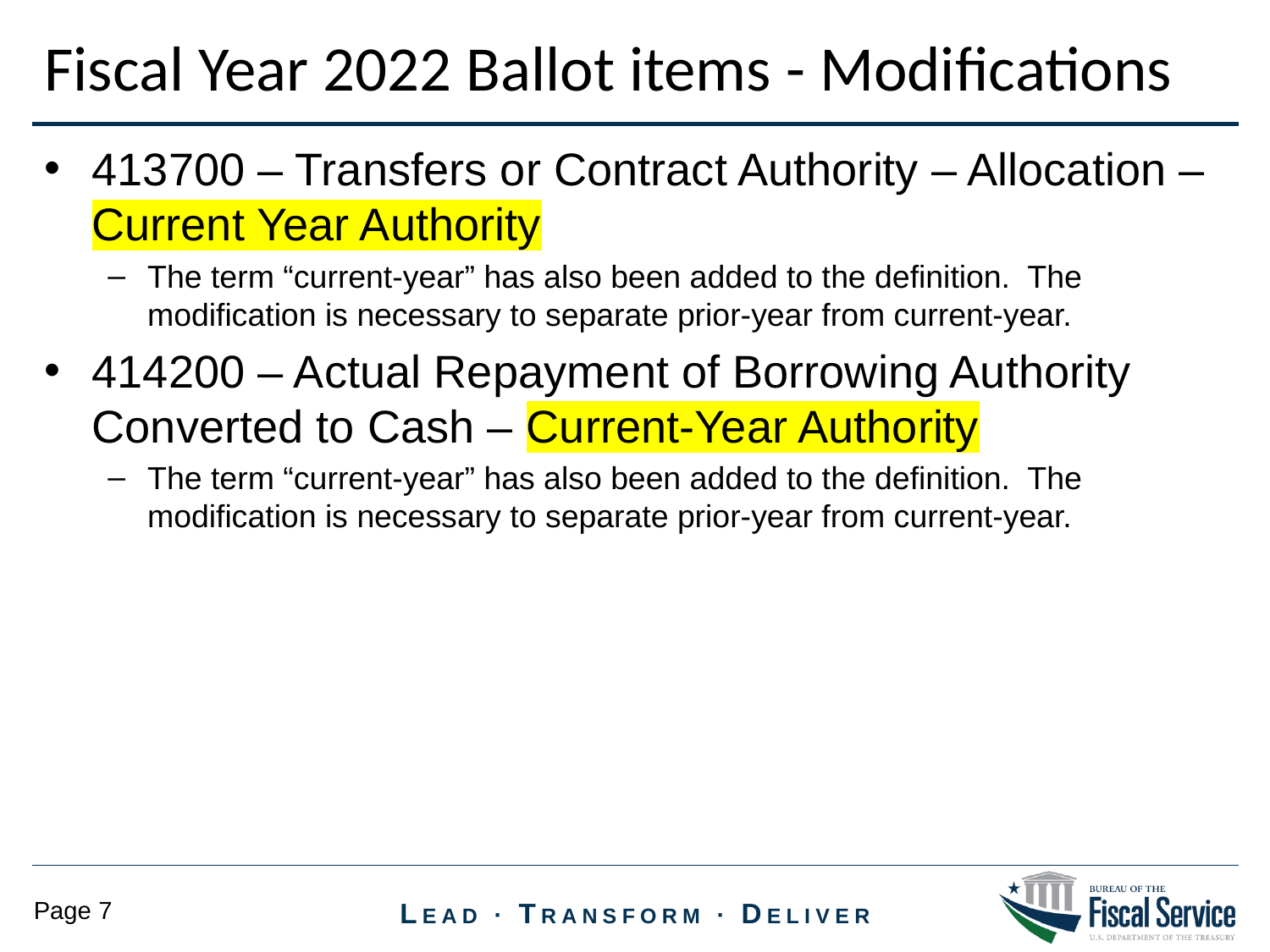

Fiscal Year 2022 Ballot items - Modifications
413700 – Transfers or Contract Authority – Allocation – Current Year Authority
The term “current-year” has also been added to the definition.  The modification is necessary to separate prior-year from current-year.
414200 – Actual Repayment of Borrowing Authority Converted to Cash – Current-Year Authority
The term “current-year” has also been added to the definition.  The modification is necessary to separate prior-year from current-year.